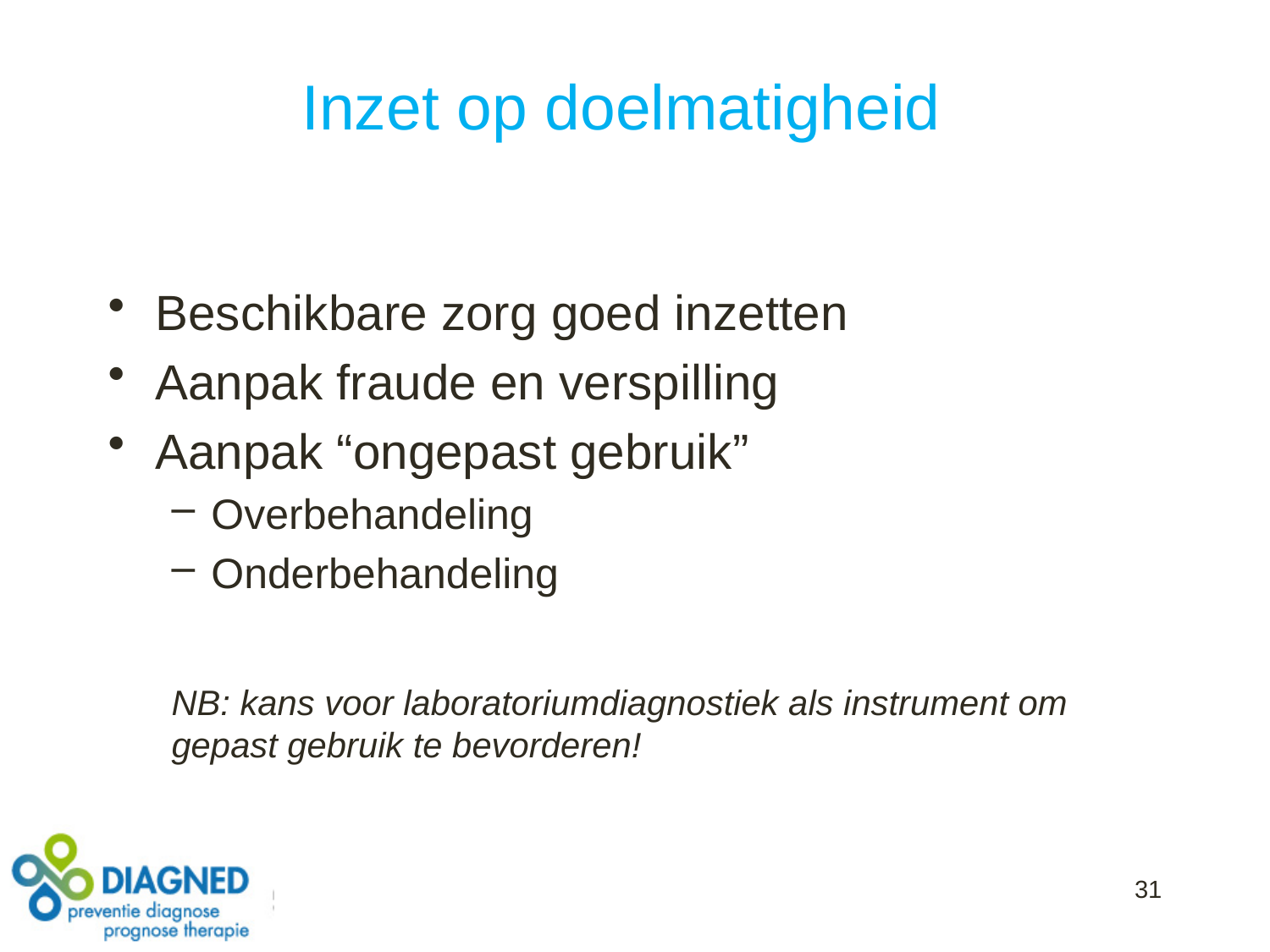

# Inzet op doelmatigheid
Beschikbare zorg goed inzetten
Aanpak fraude en verspilling
Aanpak “ongepast gebruik”
Overbehandeling
Onderbehandeling

NB: kans voor laboratoriumdiagnostiek als instrument om gepast gebruik te bevorderen!
31